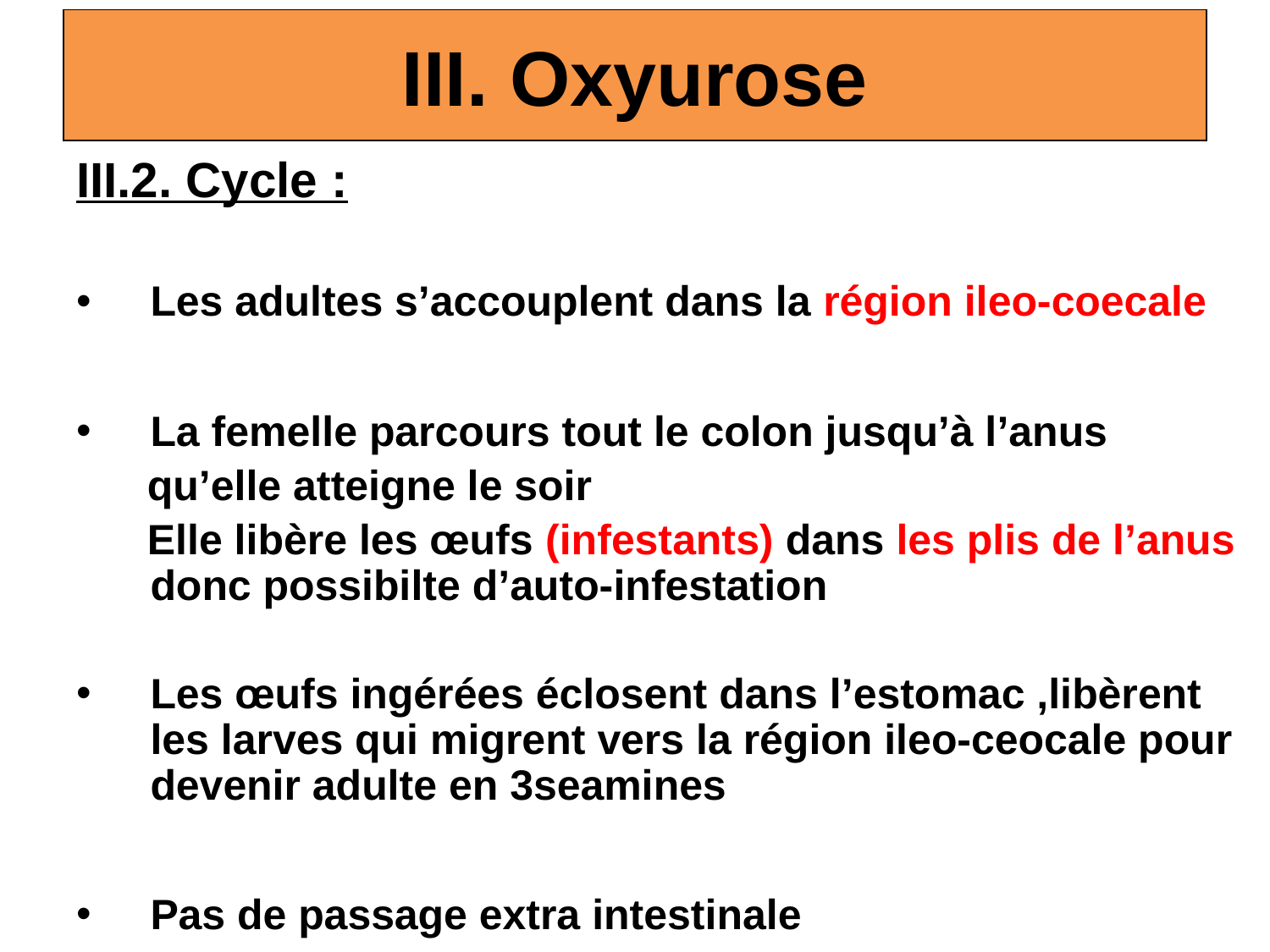

# III. Oxyurose
III.2. Cycle :

Les adultes s’accouplent dans la région ileo-coecale

La femelle parcours tout le colon jusqu’à l’anus
      qu’elle atteigne le soir
      Elle libère les œufs (infestants) dans les plis de l’anus  donc possibilte d’auto-infestation

Les œufs ingérées éclosent dans l’estomac ,libèrent les larves qui migrent vers la région ileo-ceocale pour devenir adulte en 3seamines

Pas de passage extra intestinale